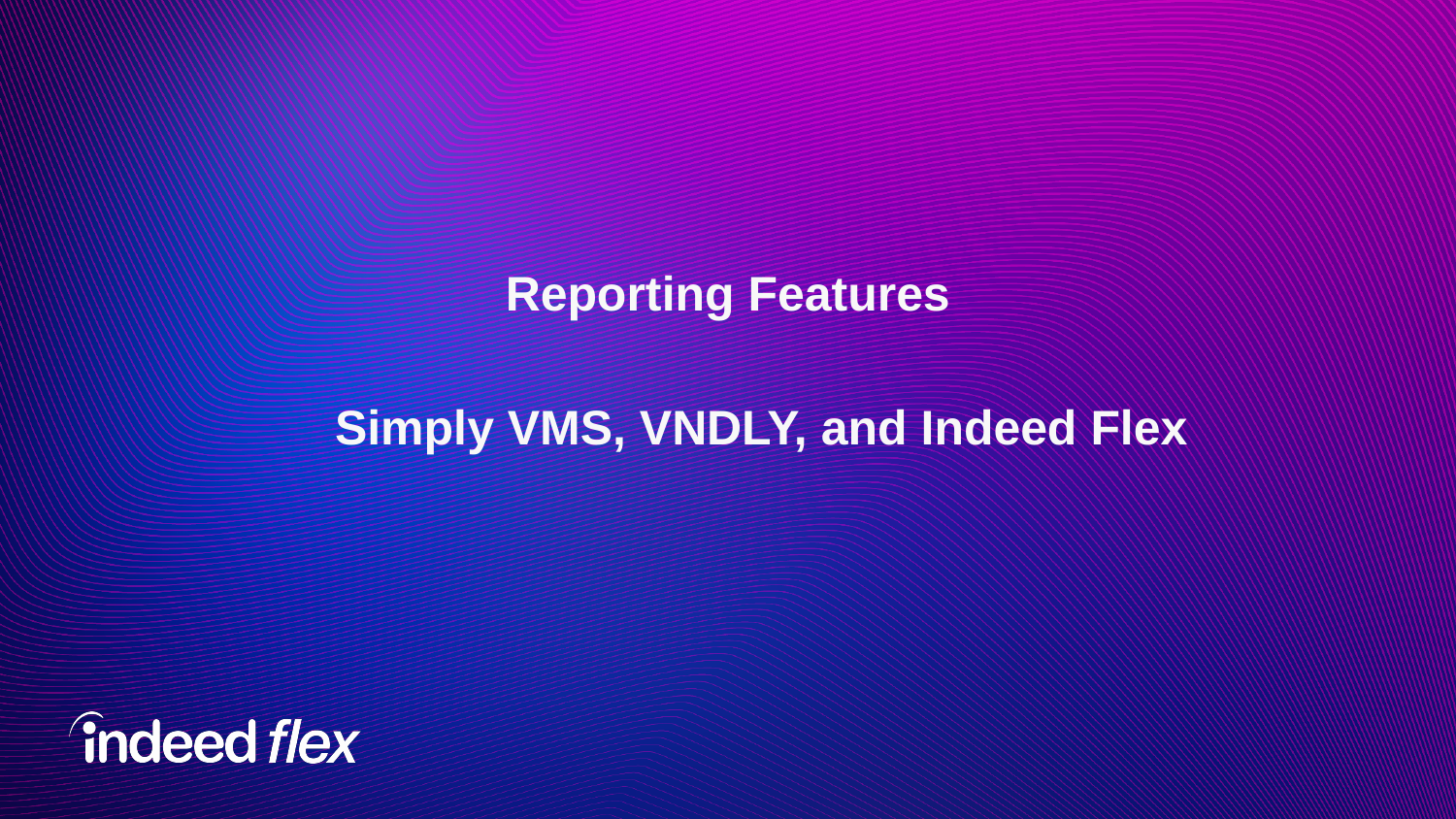

# Reporting Features Simply VMS, VNDLY, and Indeed Flex

38